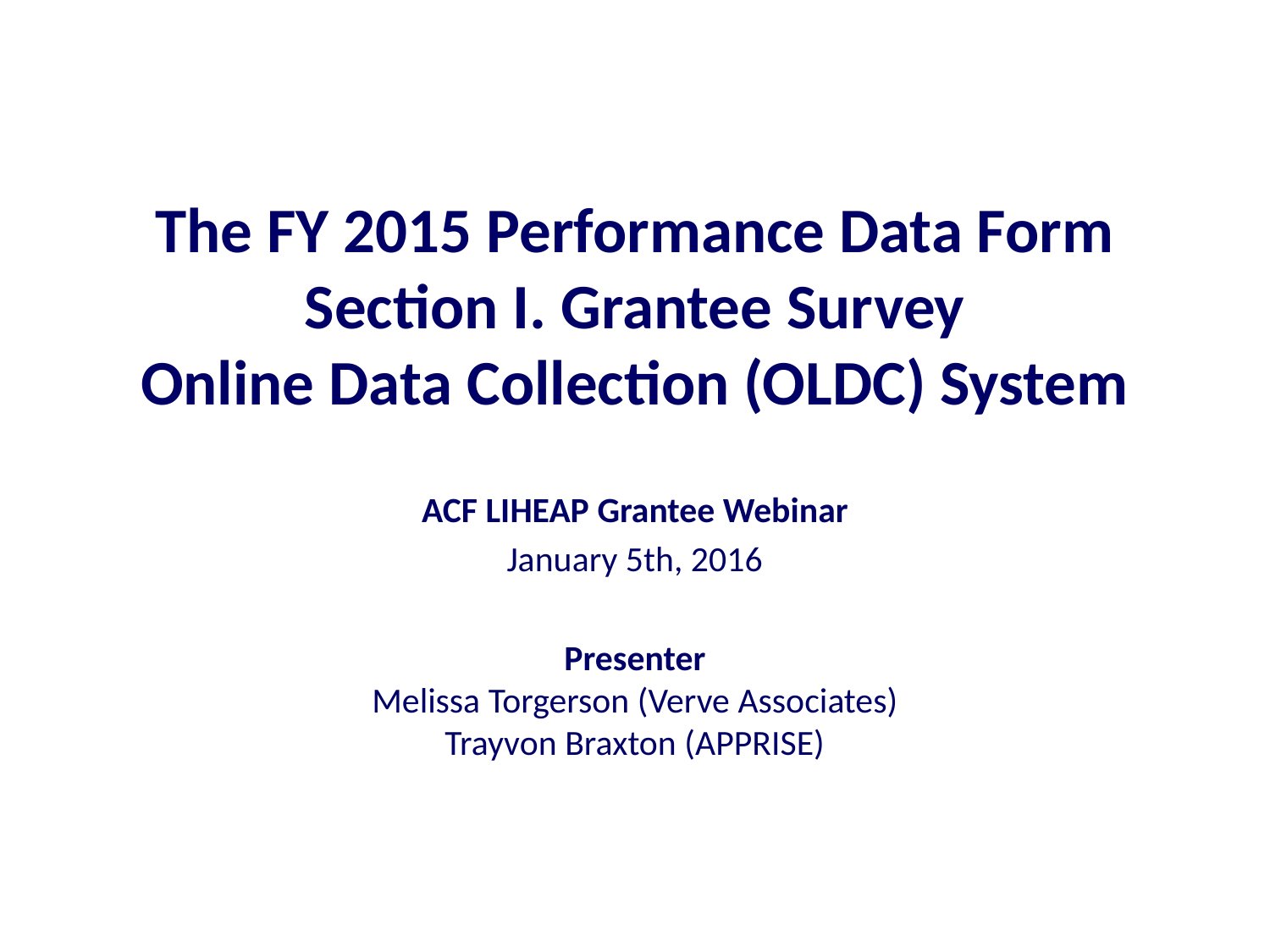

# The FY 2015 Performance Data Form Section I. Grantee Survey Online Data Collection (OLDC) System

ACF LIHEAP Grantee Webinar
January 5th, 2016

Presenter
Melissa Torgerson (Verve Associates)
Trayvon Braxton (APPRISE)